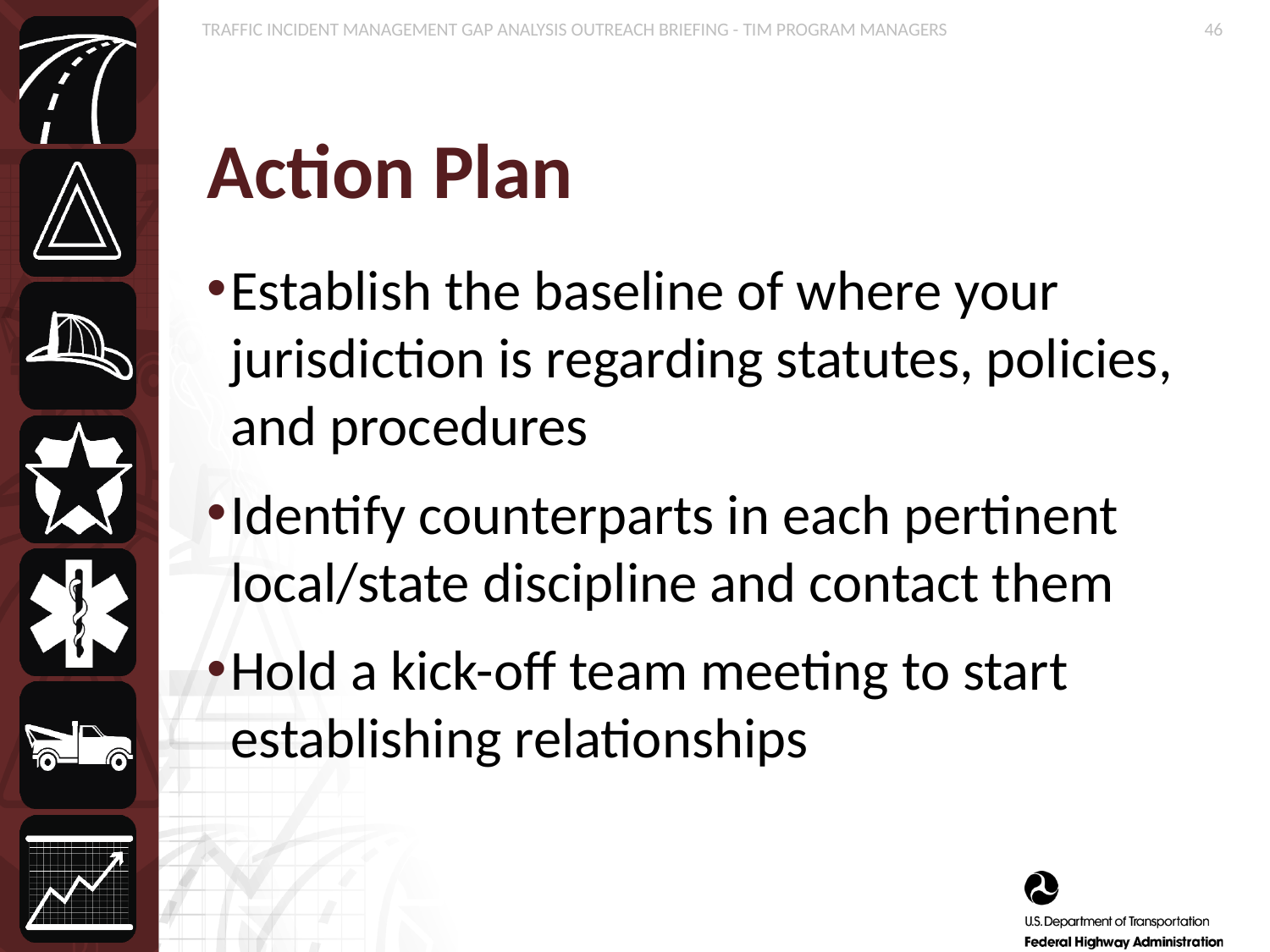

# Action Plan
Establish the baseline of where your jurisdiction is regarding statutes, policies, and procedures
Identify counterparts in each pertinent local/state discipline and contact them
Hold a kick-off team meeting to start establishing relationships